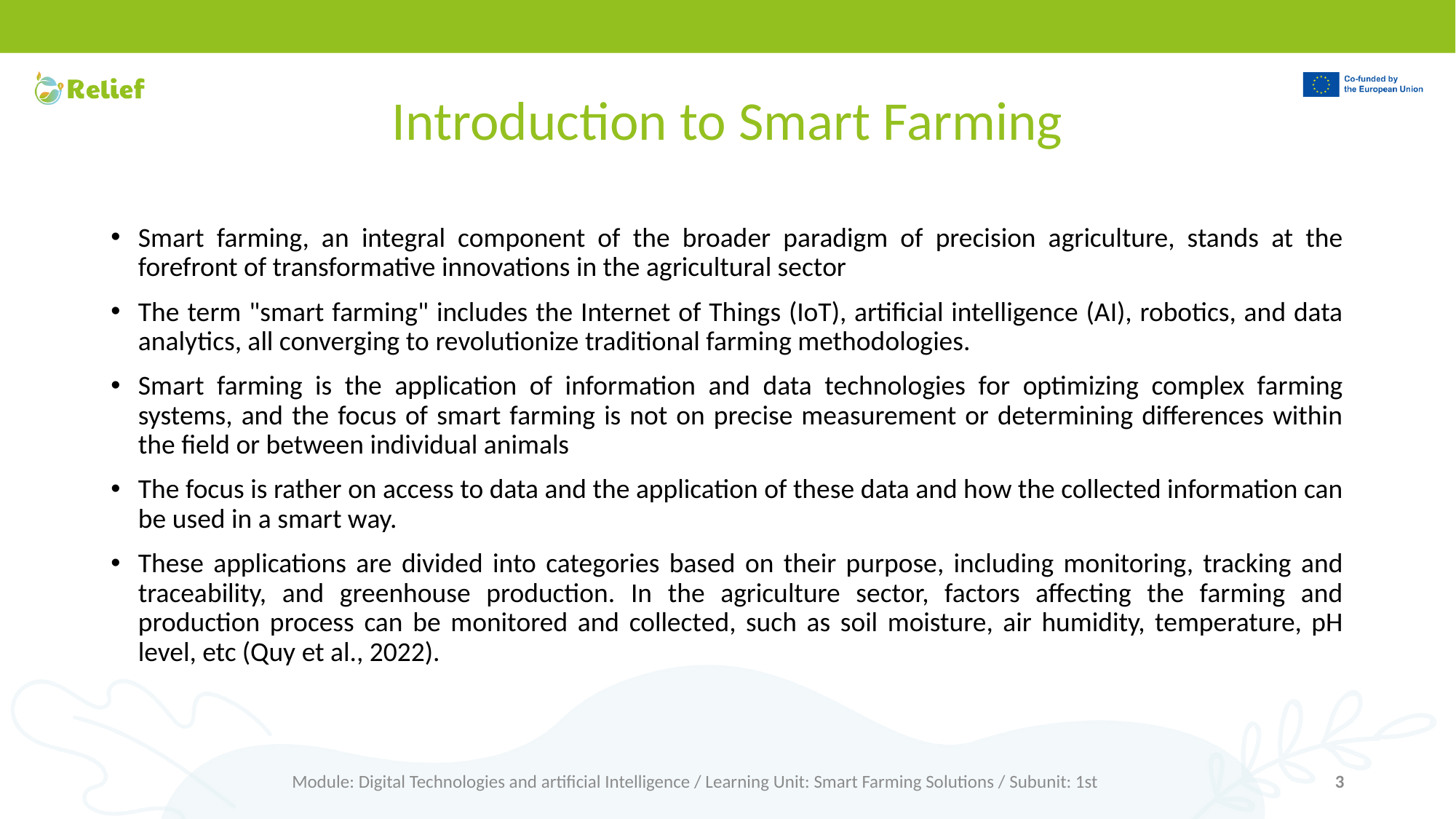

# Introduction to Smart Farming
Smart farming, an integral component of the broader paradigm of precision agriculture, stands at the forefront of transformative innovations in the agricultural sector
The term "smart farming" includes the Internet of Things (IoT), artificial intelligence (AI), robotics, and data analytics, all converging to revolutionize traditional farming methodologies.
Smart farming is the application of information and data technologies for optimizing complex farming systems, and the focus of smart farming is not on precise measurement or determining differences within the field or between individual animals
The focus is rather on access to data and the application of these data and how the collected information can be used in a smart way.
These applications are divided into categories based on their purpose, including monitoring, tracking and traceability, and greenhouse production. In the agriculture sector, factors affecting the farming and production process can be monitored and collected, such as soil moisture, air humidity, temperature, pH level, etc (Quy et al., 2022).
Module: Digital Technologies and artificial Intelligence / Learning Unit: Smart Farming Solutions / Subunit: 1st
3